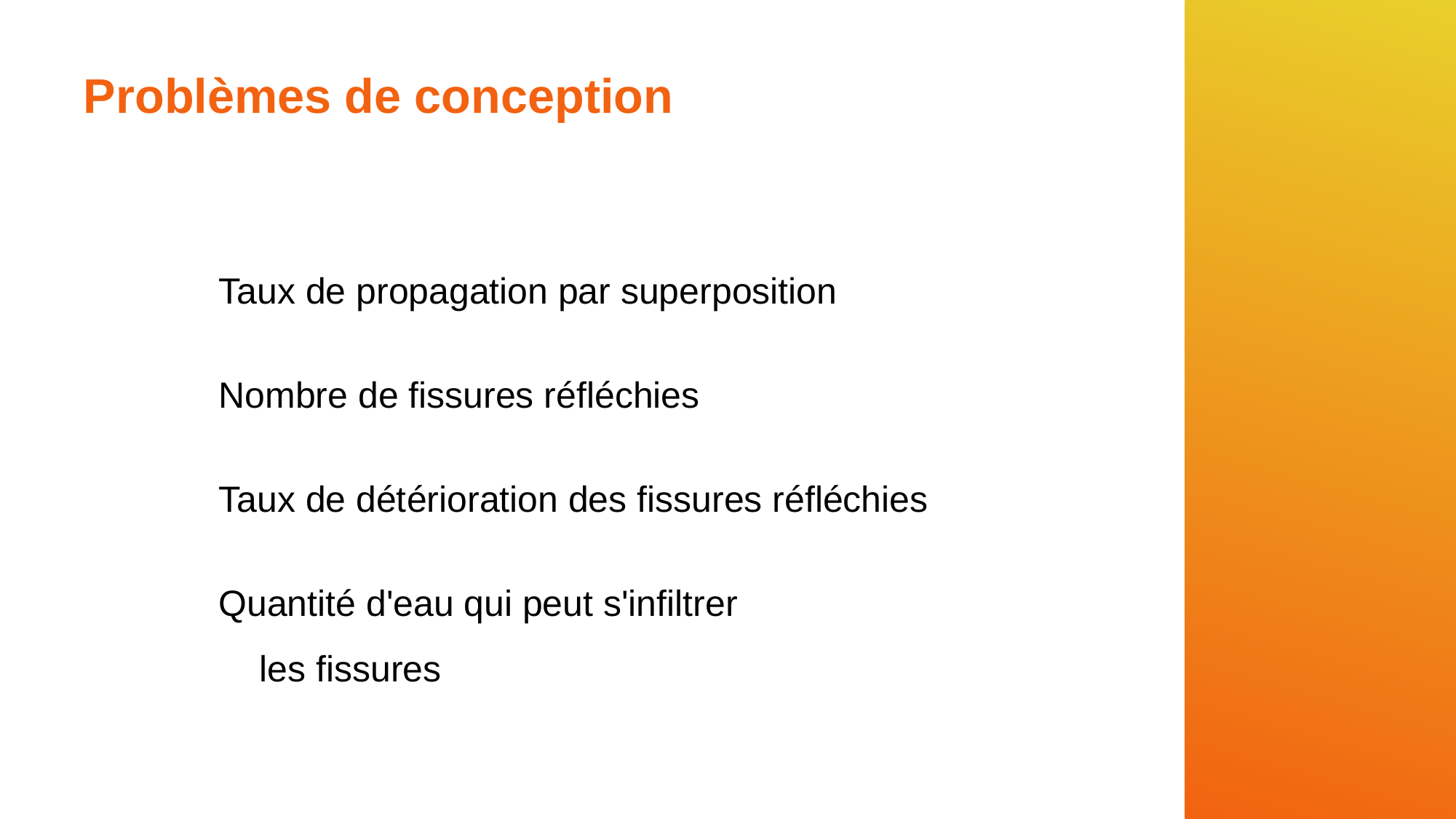

# Problèmes de conception
Taux de propagation par superposition
Nombre de fissures réfléchies
Taux de détérioration des fissures réfléchies
Quantité d'eau qui peut s'infiltrer
    les fissures